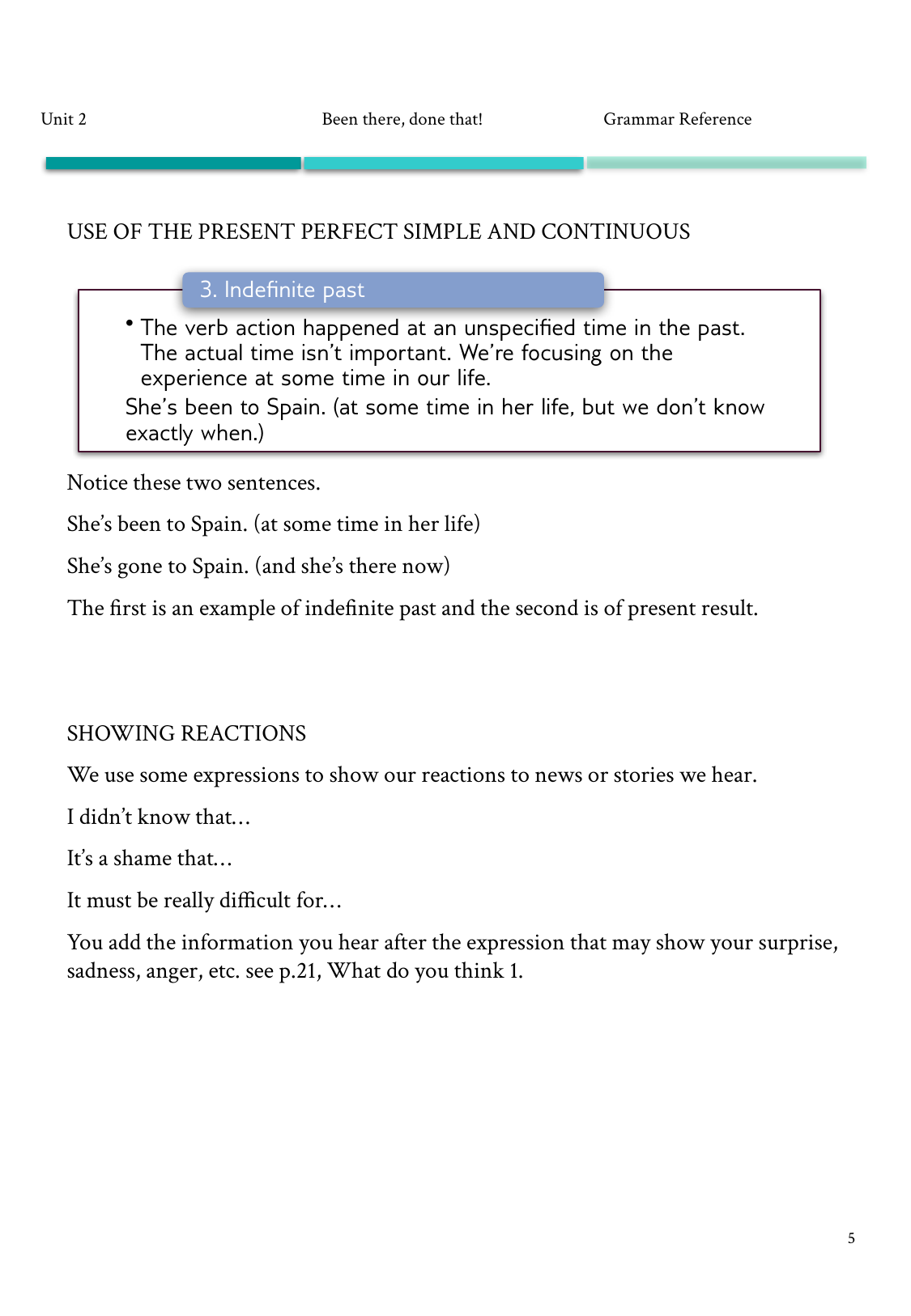

| Unit 2 | Been there, done that! | Grammar Reference |
| --- | --- | --- |
Use of the present perfect simple and continuous

Notice these two sentences.
She’s been to Spain. (at some time in her life)
She’s gone to Spain. (and she’s there now)
The first is an example of indefinite past and the second is of present result.

Showing Reactions
We use some expressions to show our reactions to news or stories we hear.
I didn’t know that…
It’s a shame that…
It must be really difficult for…
You add the information you hear after the expression that may show your surprise, sadness, anger, etc. see p.21, What do you think 1.

3. Indefinite past
The verb action happened at an unspecified time in the past. The actual time isn’t important. We’re focusing on the experience at some time in our life.
She’s been to Spain. (at some time in her life, but we don’t know exactly when.)
5